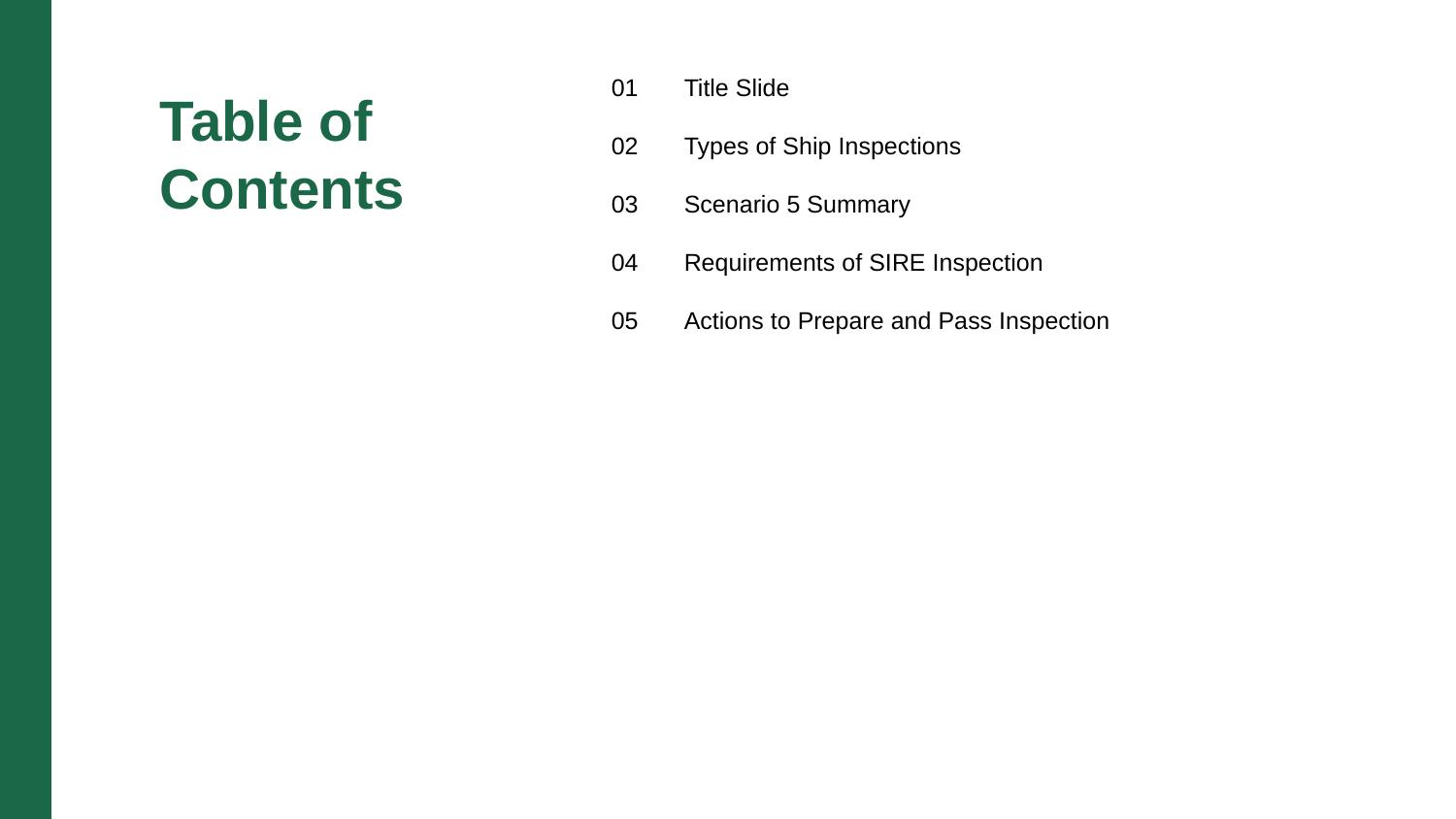

01
Title Slide
Table of Contents
02
Types of Ship Inspections
03
Scenario 5 Summary
04
Requirements of SIRE Inspection
05
Actions to Prepare and Pass Inspection